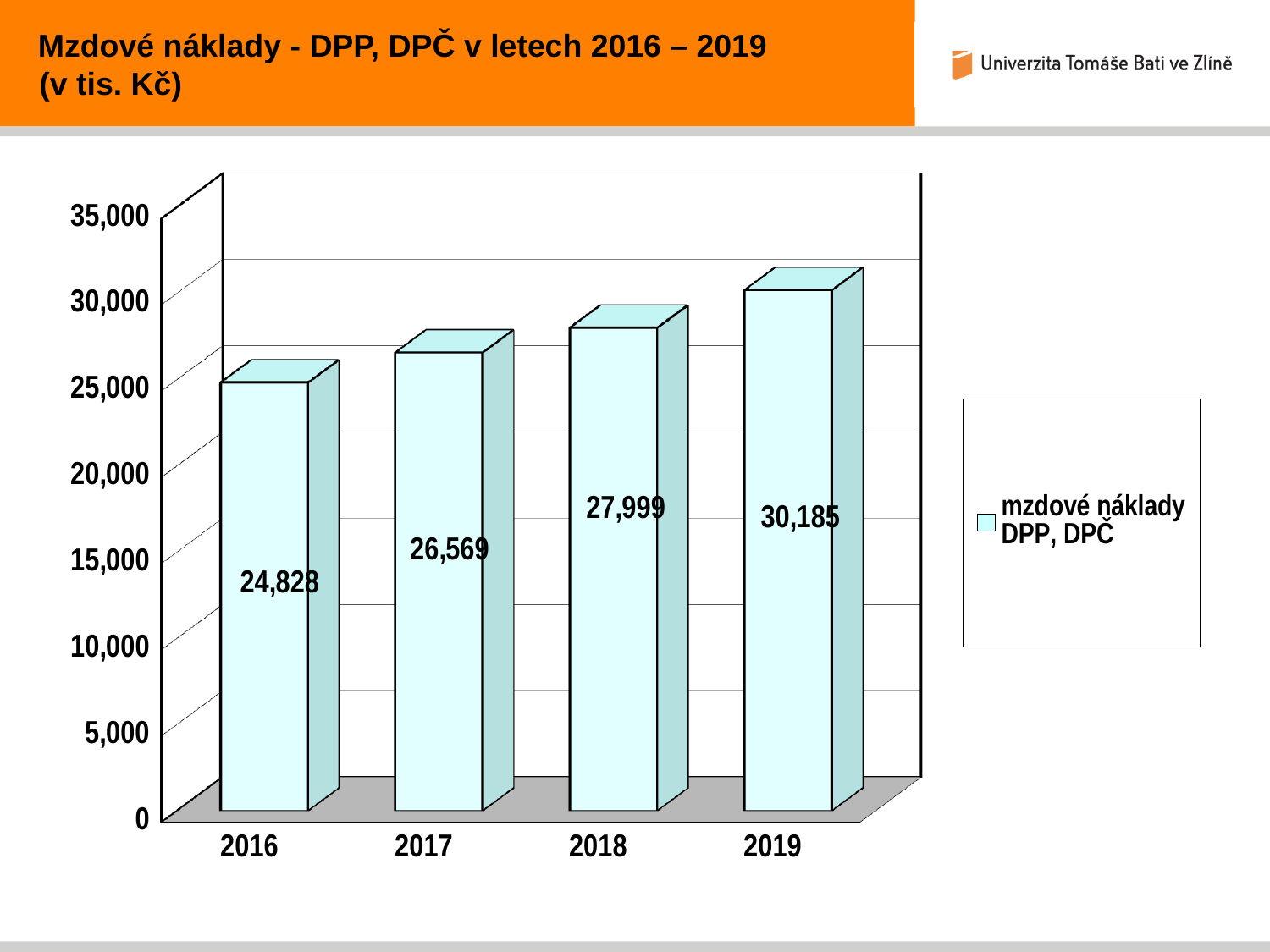

Mzdové náklady - DPP, DPČ v letech 2016 – 2019
   (v tis. Kč)

[unsupported chart]